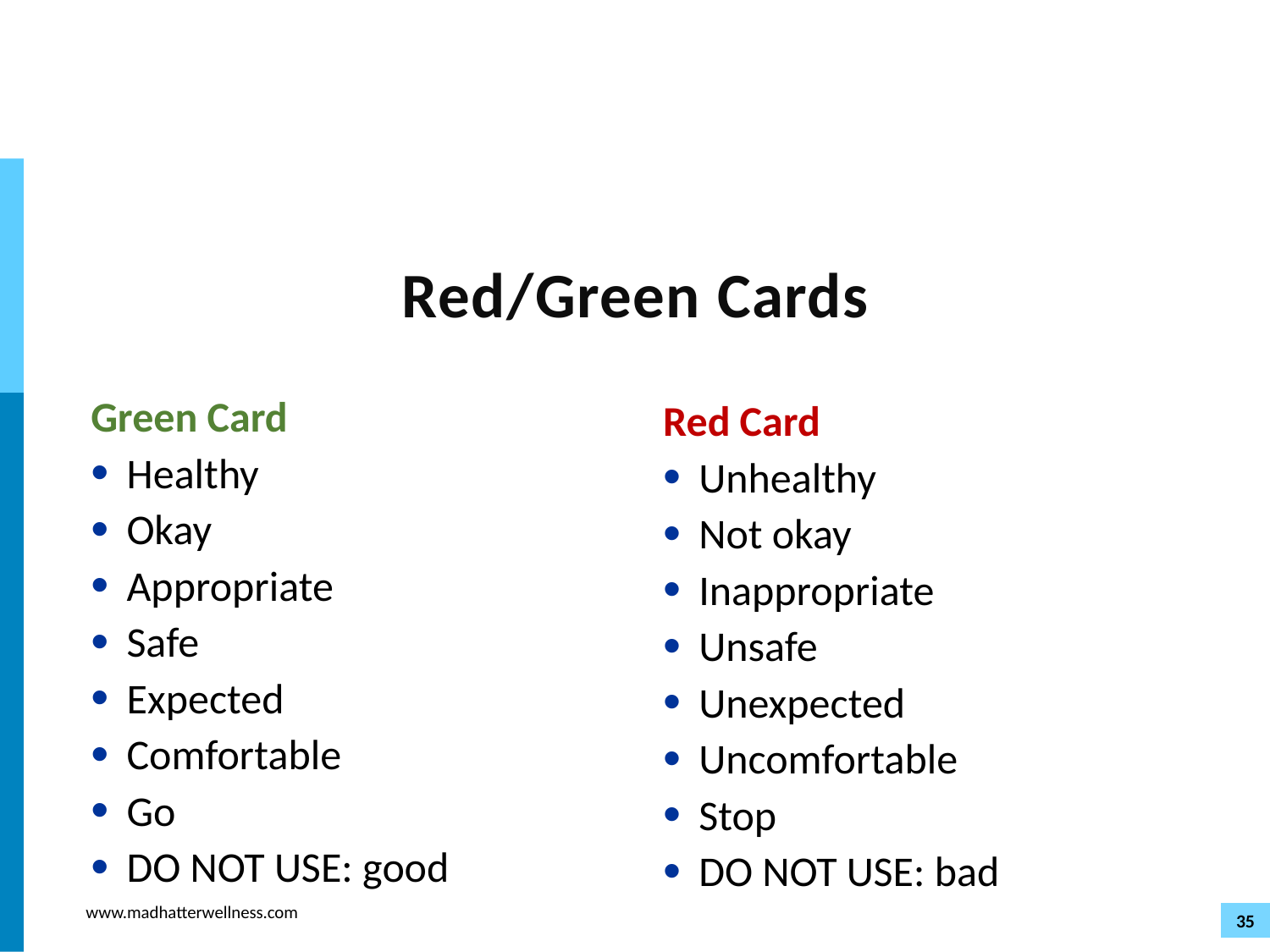

# Red/Green Cards
Green Card
Healthy
Okay
Appropriate
Safe
Expected
Comfortable
Go
DO NOT USE: good
Red Card
Unhealthy
Not okay
Inappropriate
Unsafe
Unexpected
Uncomfortable
Stop
DO NOT USE: bad